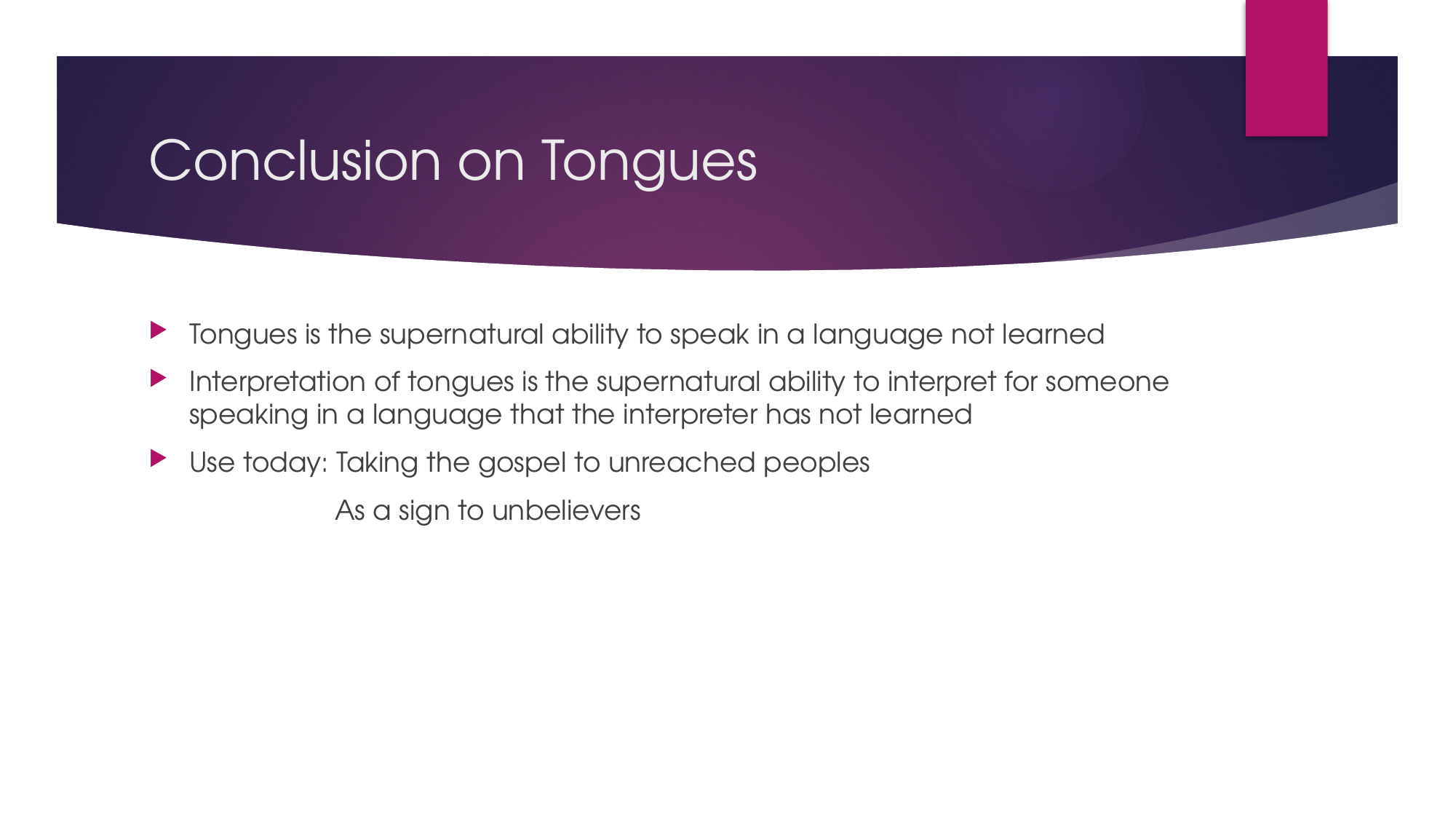

# Conclusion on Tongues
Tongues is the supernatural ability to speak in a language not learned
Interpretation of tongues is the supernatural ability to interpret for someone speaking in a language that the interpreter has not learned
Use today: Taking the gospel to unreached peoples
	                   As a sign to unbelievers